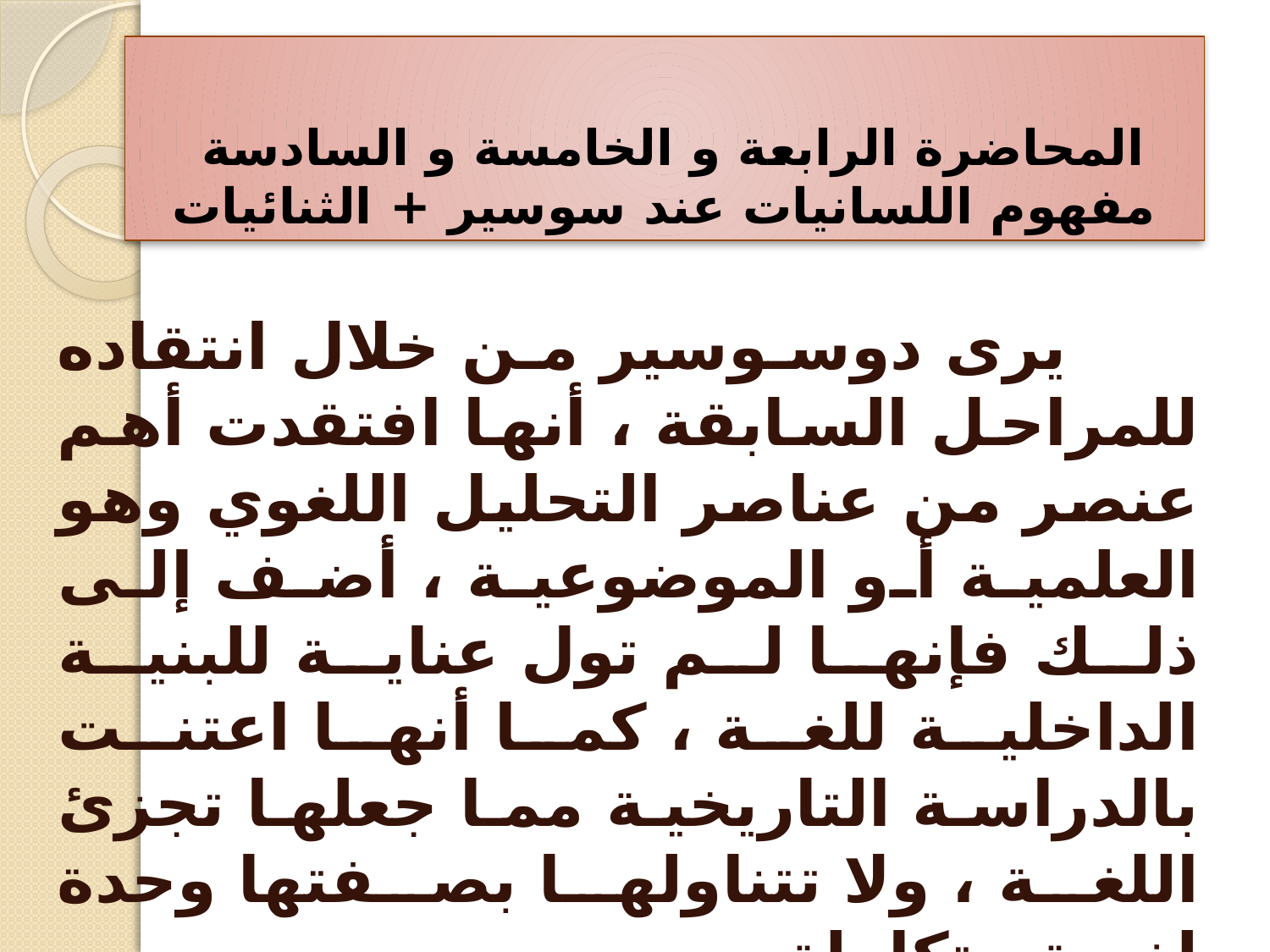

# المحاضرة الرابعة و الخامسة و السادسة مفهوم اللسانيات عند سوسير + الثنائيات
      يرى دوسوسير من خلال انتقاده للمراحل السابقة ، أنها افتقدت أهم عنصر من عناصر التحليل اللغوي وهو العلمية أو الموضوعية ، أضف إلى ذلك فإنها لم تول عناية للبنية الداخلية للغة ، كما أنها اعتنت بالدراسة التاريخية مما جعلها تجزئ اللغة ، ولا تتناولها بصفتها وحدة لغوية متكاملة .
وتأسيسا على هذا يقدم سوسير مفهومين جديدين ، الأول للسانيات ، و الثاني لموضوعها الأساسي ( اللغة – LANGUE ).